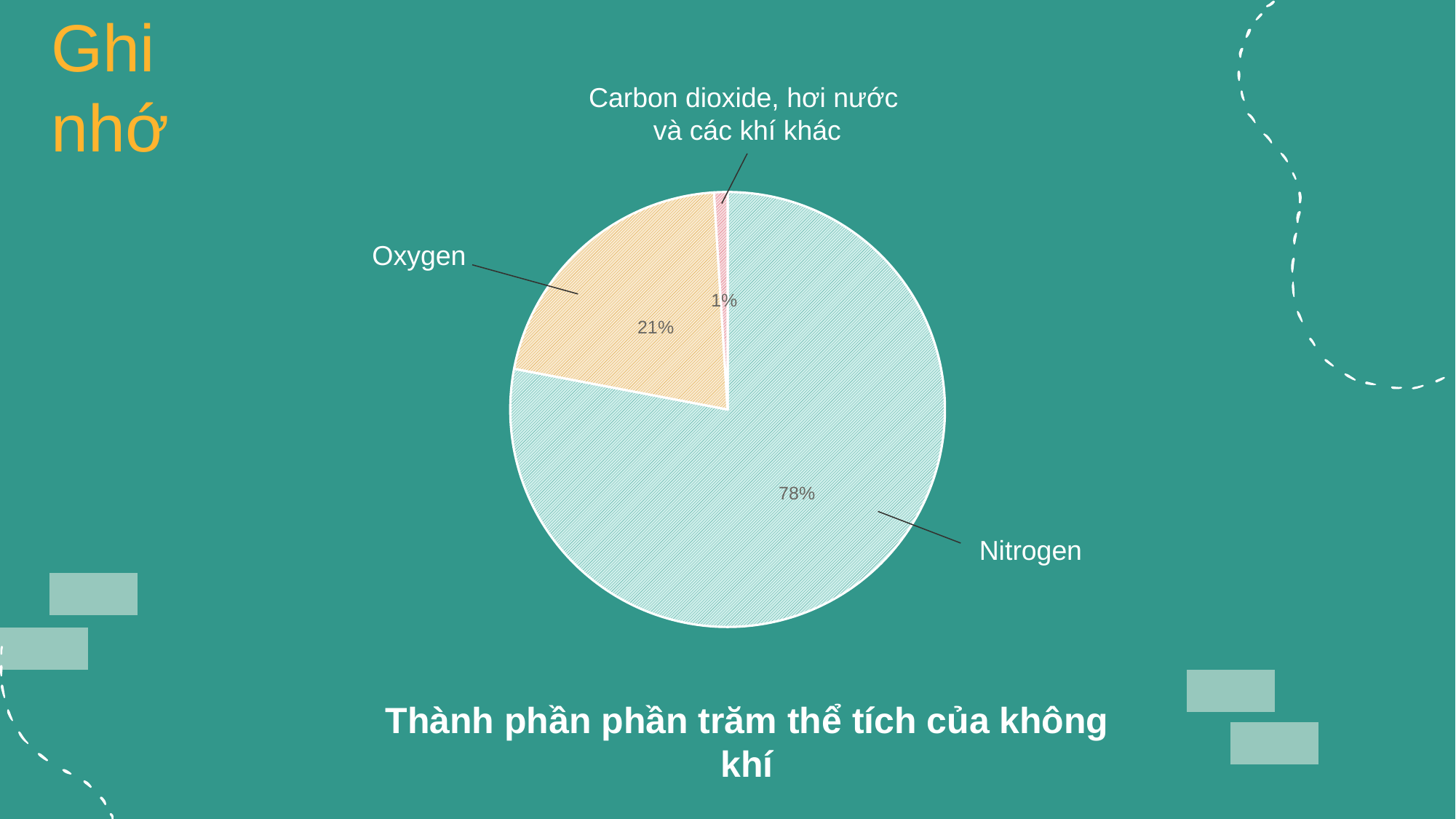

Ghi nhớ
Carbon dioxide, hơi nước
và các khí khác

### Chart

| Category | Sales |
|---|---|
| Nitrogen | 78.0 |
| Oxygen | 21.0 |
| Khí khác | 1.0 |
Oxygen
Nitrogen
Thành phần phần trăm thể tích của không khí